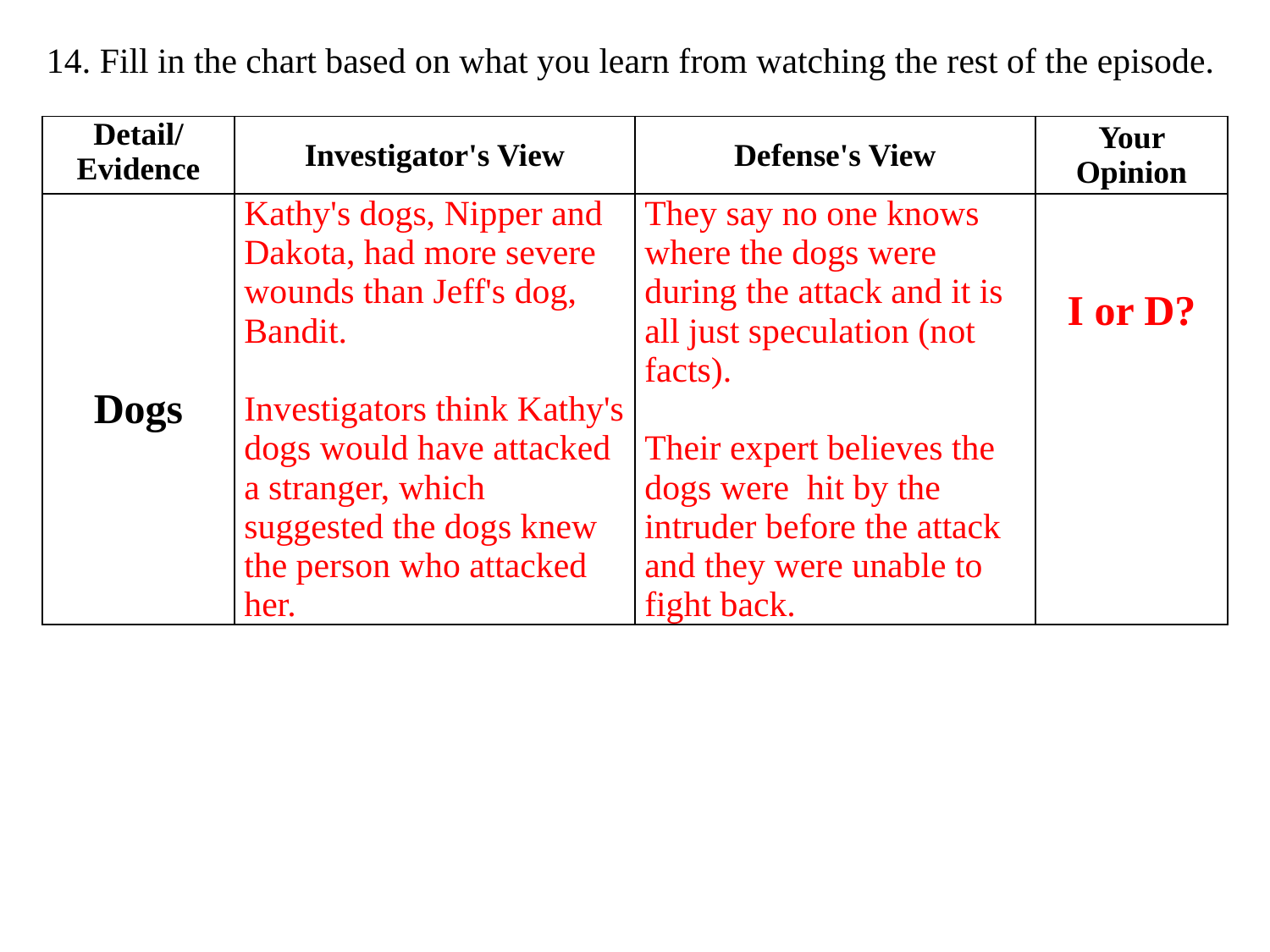

14. Fill in the chart based on what you learn from watching the rest of the episode.
| Detail/ Evidence | Investigator's View | Defense's View | Your Opinion |
| --- | --- | --- | --- |
| Dogs | Kathy's dogs, Nipper and Dakota, had more severe wounds than Jeff's dog, Bandit. Investigators think Kathy's dogs would have attacked a stranger, which suggested the dogs knew the person who attacked her. | They say no one knows where the dogs were during the attack and it is all just speculation (not facts). Their expert believes the dogs were hit by the intruder before the attack and they were unable to fight back. | I or D? |